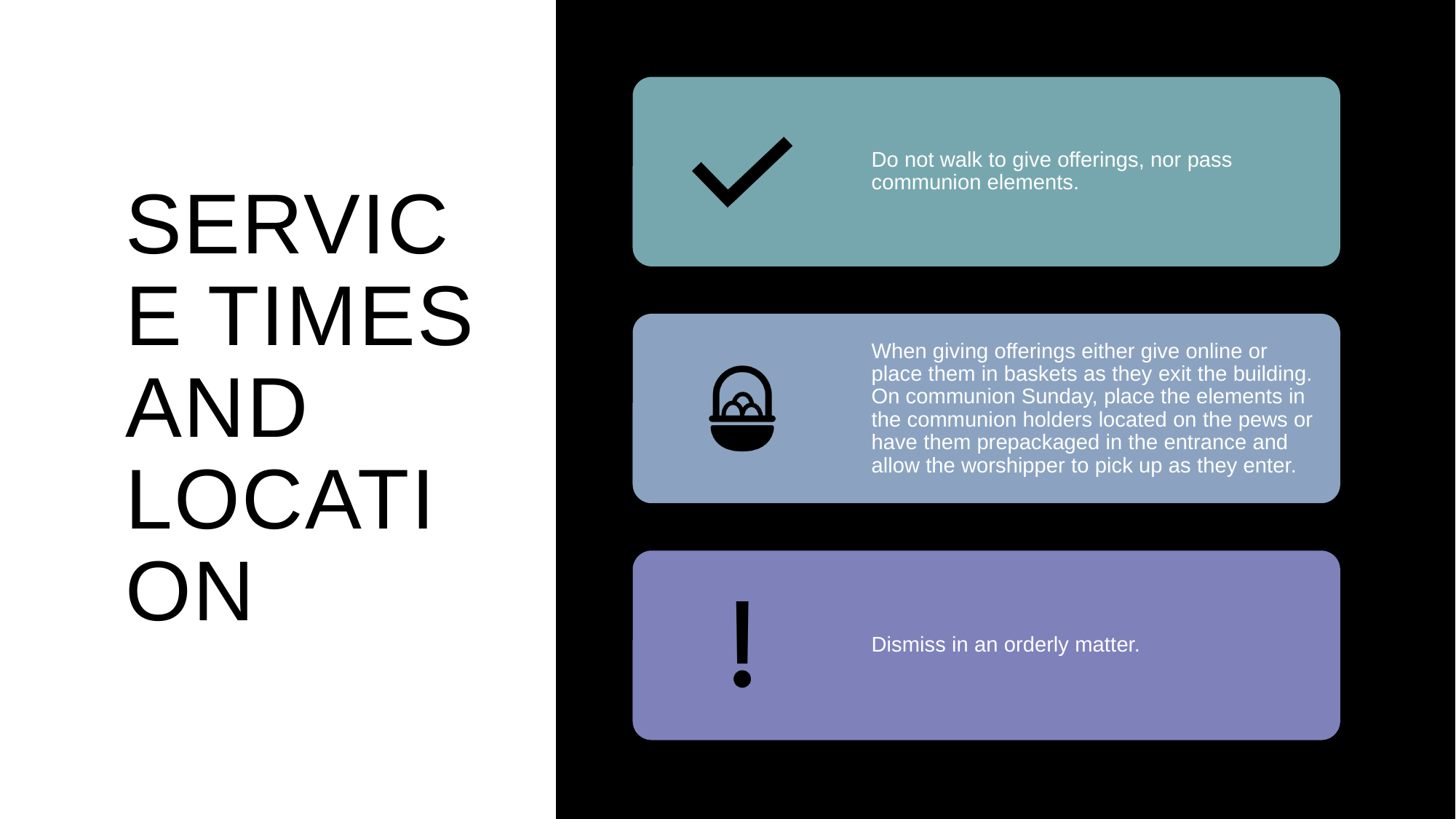

Do not walk to give offerings, nor pass communion elements.
When giving offerings either give online or place them in baskets as they exit the building. On communion Sunday, place the elements in the communion holders located on the pews or have them prepackaged in the entrance and allow the worshipper to pick up as they enter.
Dismiss in an orderly matter.
# Service times and location